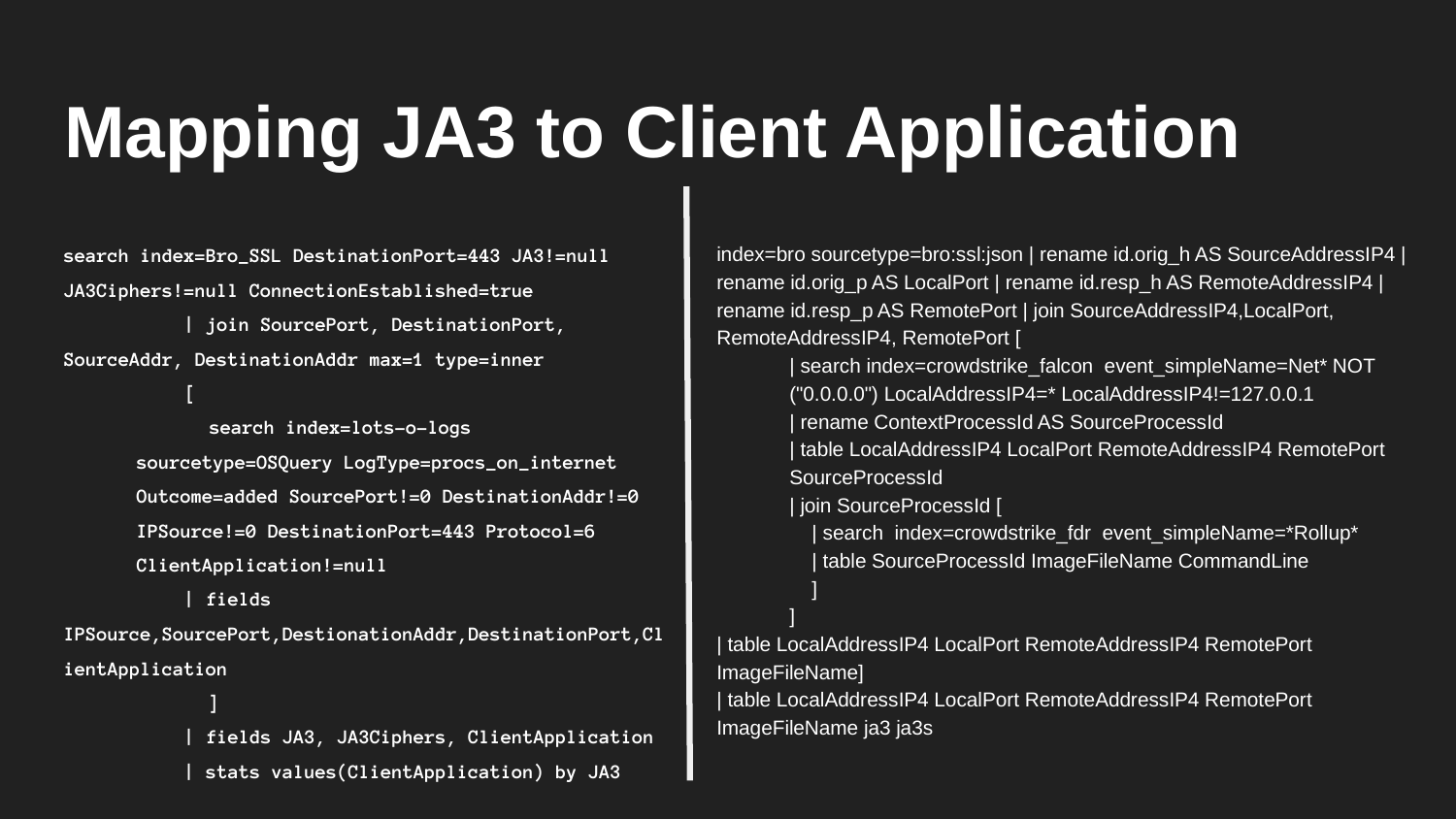

# Mapping JA3 to Client Application

search index=Bro_SSL DestinationPort=443 JA3!=null JA3Ciphers!=null ConnectionEstablished=true
           | join SourcePort, DestinationPort, SourceAddr, DestinationAddr max=1 type=inner
           [
search index=lots-o-logs sourcetype=OSQuery LogType=procs_on_internet Outcome=added SourcePort!=0 DestinationAddr!=0 IPSource!=0 DestinationPort=443 Protocol=6 ClientApplication!=null
           | fields IPSource,SourcePort,DestionationAddr,DestinationPort,ClientApplication
]
           | fields JA3, JA3Ciphers, ClientApplication
           | stats values(ClientApplication) by JA3
index=bro sourcetype=bro:ssl:json | rename id.orig_h AS SourceAddressIP4 | rename id.orig_p AS LocalPort | rename id.resp_h AS RemoteAddressIP4 | rename id.resp_p AS RemotePort | join SourceAddressIP4,LocalPort, RemoteAddressIP4, RemotePort [
| search index=crowdstrike_falcon  event_simpleName=Net* NOT ("0.0.0.0") LocalAddressIP4=* LocalAddressIP4!=127.0.0.1
| rename ContextProcessId AS SourceProcessId
| table LocalAddressIP4 LocalPort RemoteAddressIP4 RemotePort SourceProcessId
| join SourceProcessId [
    | search  index=crowdstrike_fdr  event_simpleName=*Rollup*
    | table SourceProcessId ImageFileName CommandLine
    ]
]
| table LocalAddressIP4 LocalPort RemoteAddressIP4 RemotePort ImageFileName]
| table LocalAddressIP4 LocalPort RemoteAddressIP4 RemotePort ImageFileName ja3 ja3s